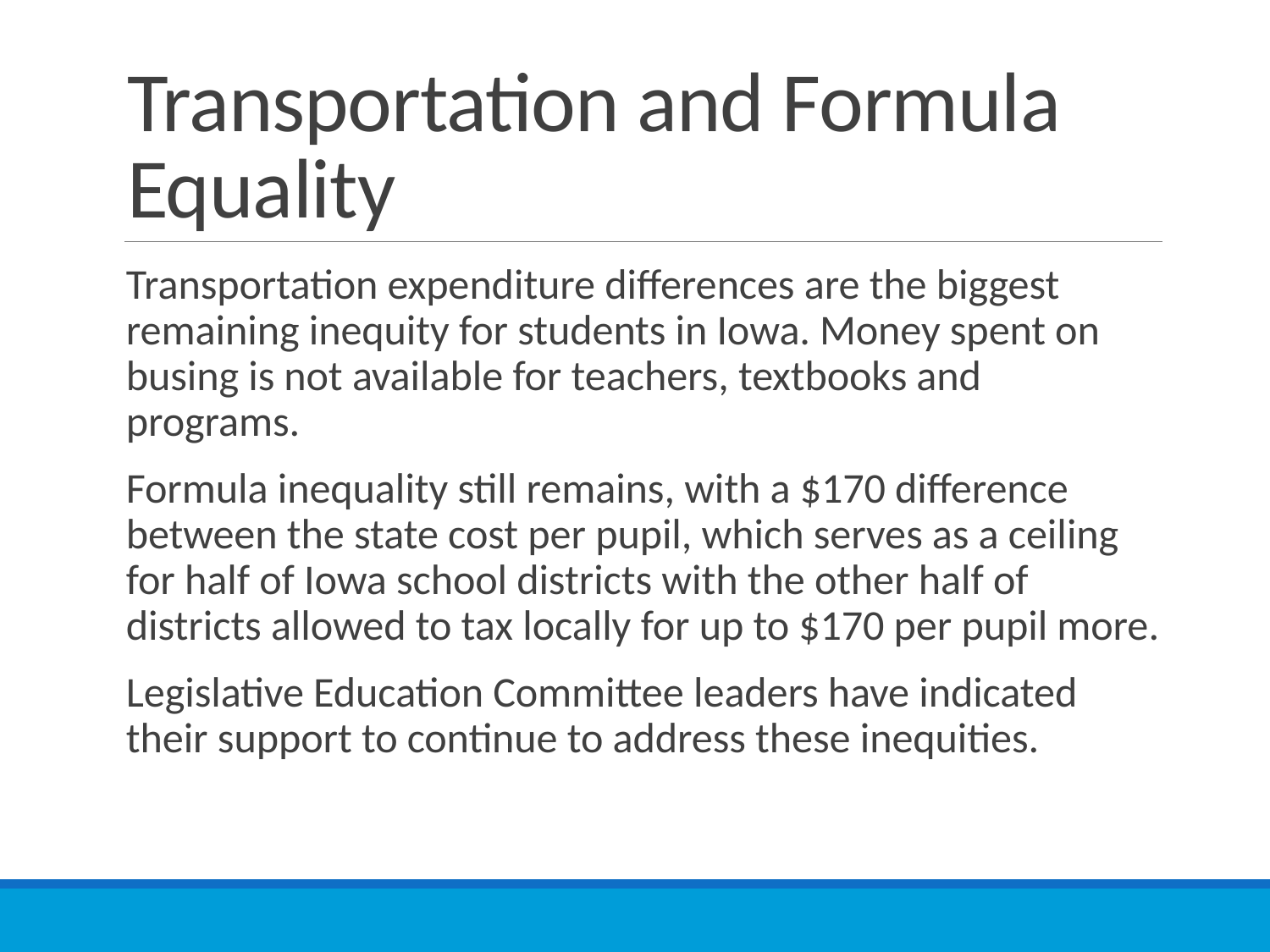

# Transportation and Formula Equality
Transportation expenditure differences are the biggest remaining inequity for students in Iowa. Money spent on busing is not available for teachers, textbooks and programs.
Formula inequality still remains, with a $170 difference between the state cost per pupil, which serves as a ceiling for half of Iowa school districts with the other half of districts allowed to tax locally for up to $170 per pupil more.
Legislative Education Committee leaders have indicated their support to continue to address these inequities.